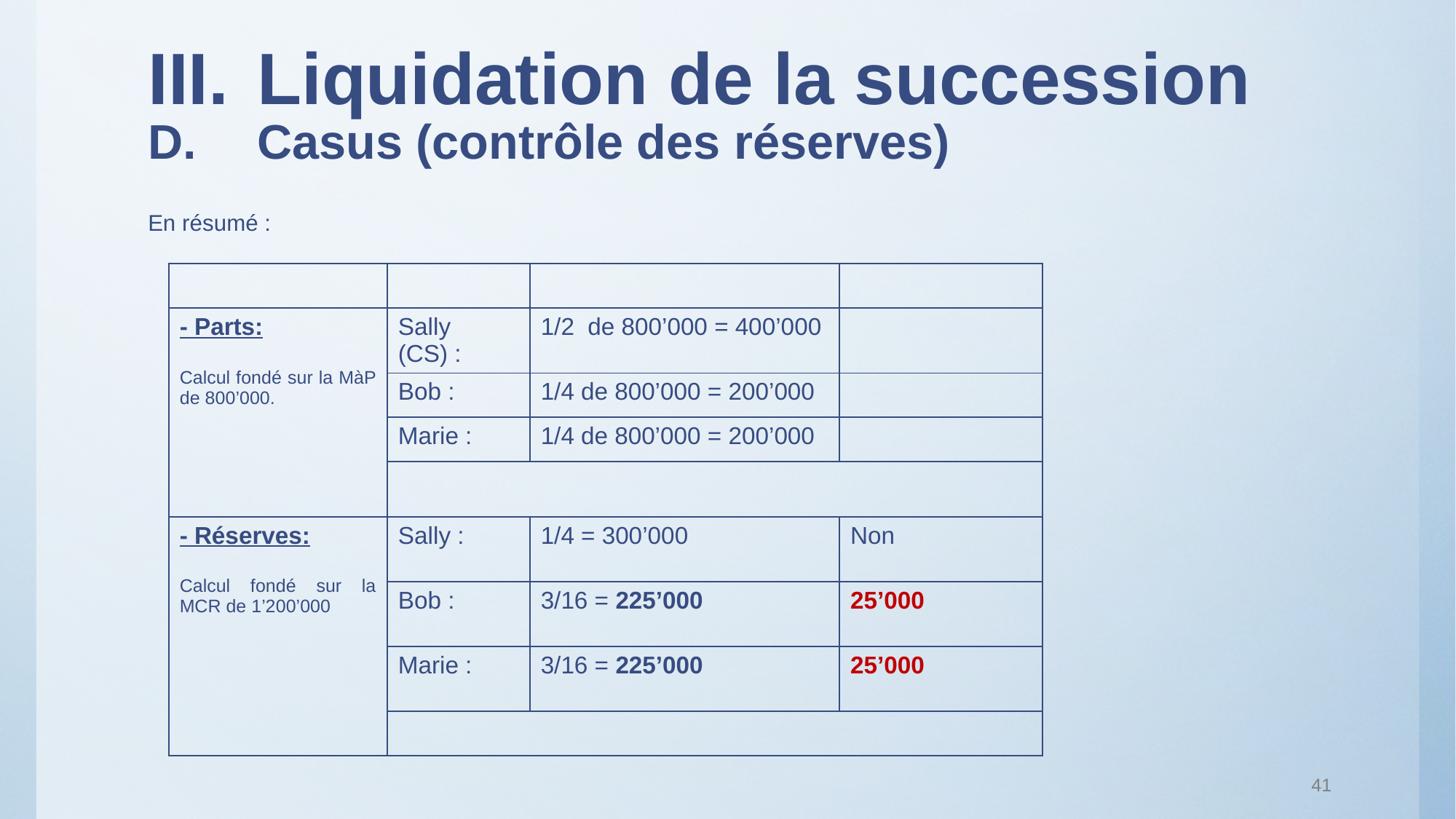

# III.	Liquidation de la succession D.	Casus (contrôle des réserves)
En résumé :

|  |  |  |  |
| --- | --- | --- | --- |
| - Parts: Calcul fondé sur la MàP de 800’000. | Sally (CS) : | 1/2 de 800’000 = 400’000 |  |
|  | Bob : | 1/4 de 800’000 = 200’000 |  |
|  | Marie : | 1/4 de 800’000 = 200’000 |  |
|  |  |  |  |
| - Réserves: Calcul fondé sur la MCR de 1’200’000 | Sally : | 1/4 = 300’000 | Non |
|  | Bob : | 3/16 = 225’000 | 25’000 |
|  | Marie : | 3/16 = 225’000 | 25’000 |
|  |  |  |  |
41